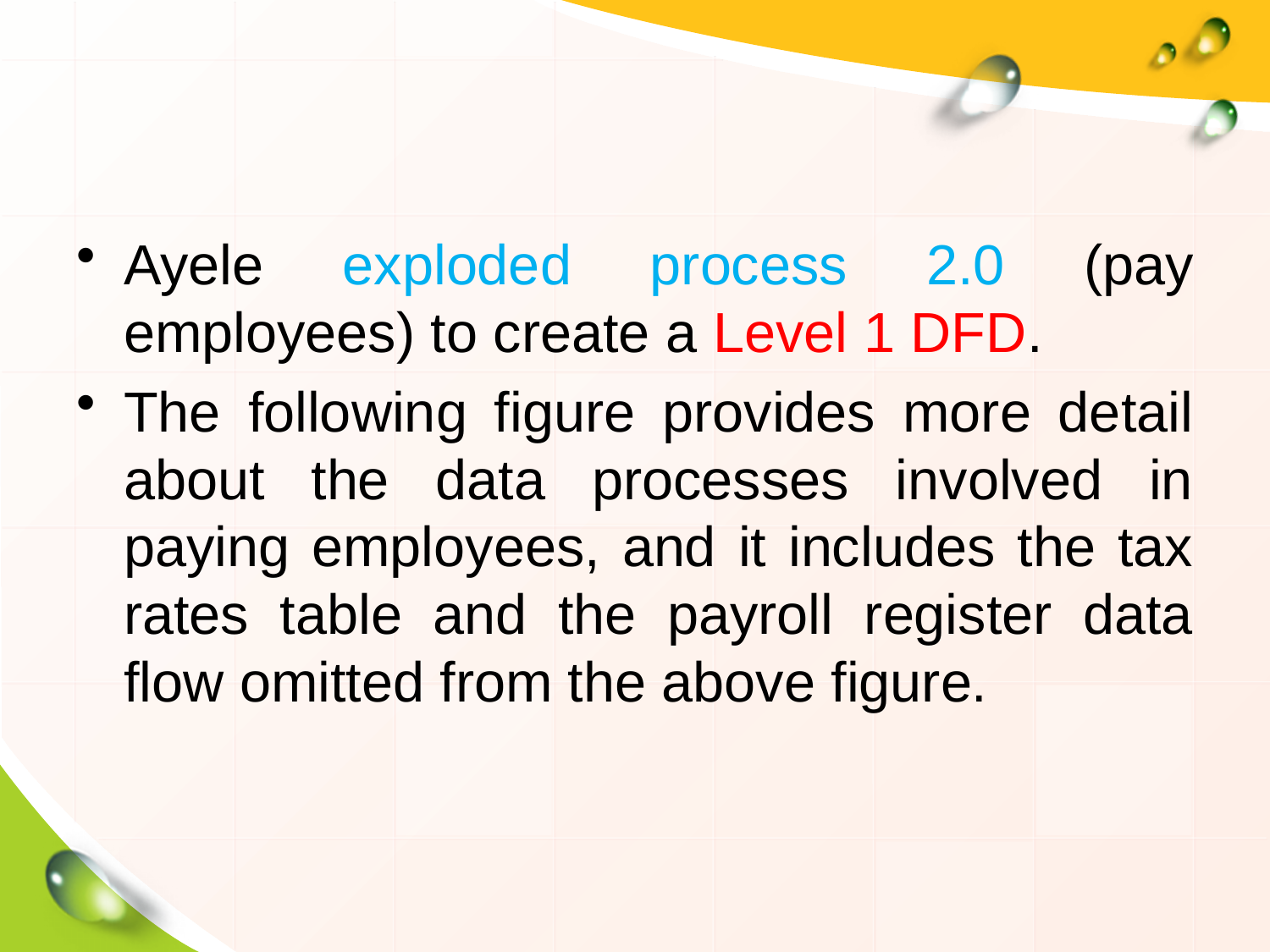

#
Ayele exploded process 2.0 (pay employees) to create a Level 1 DFD.
The following figure provides more detail about the data processes involved in paying employees, and it includes the tax rates table and the payroll register data flow omitted from the above figure.